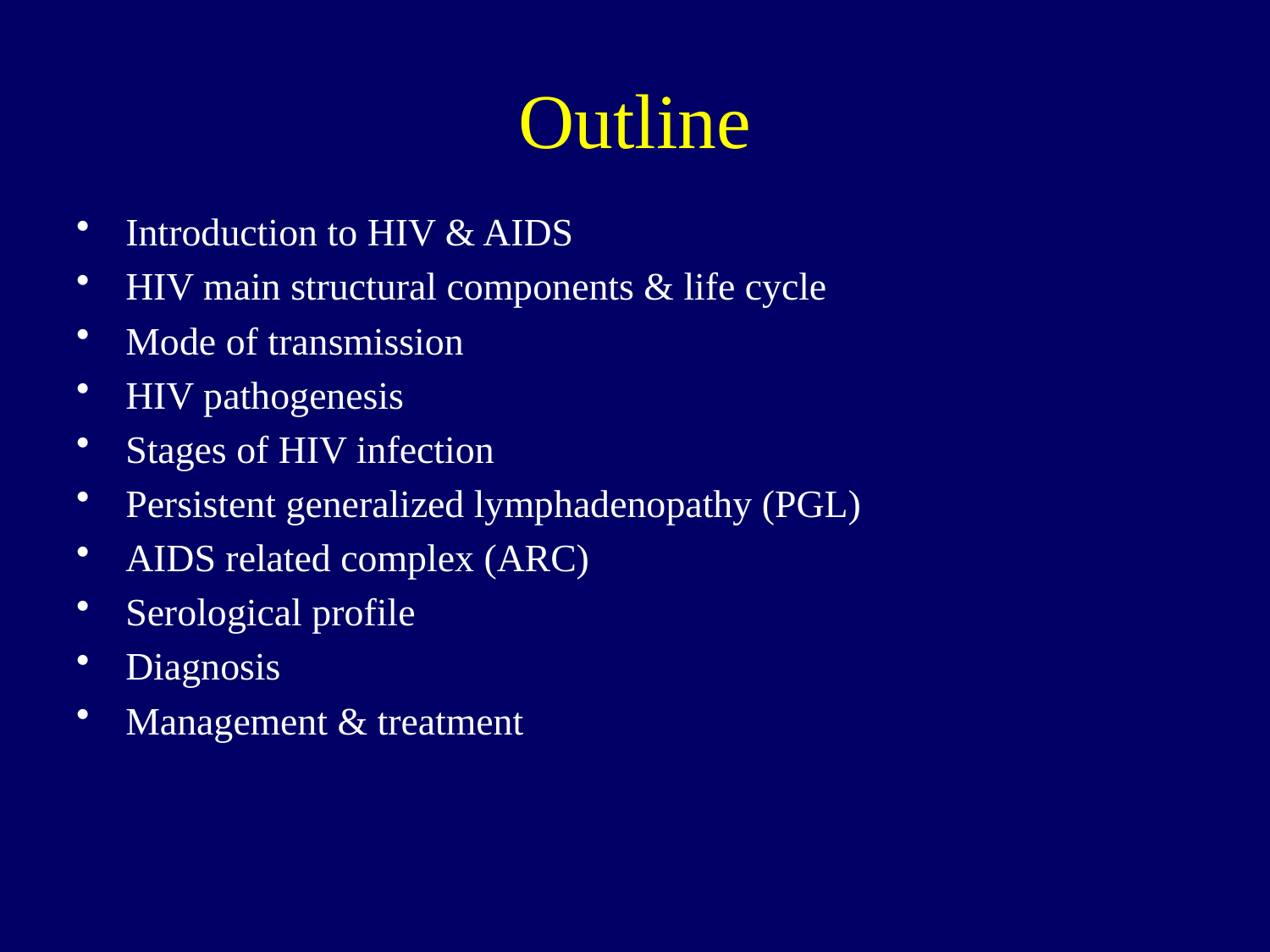

# Outline
Introduction to HIV & AIDS
HIV main structural components & life cycle
Mode of transmission
HIV pathogenesis
Stages of HIV infection
Persistent generalized lymphadenopathy (PGL)
AIDS related complex (ARC)
Serological profile
Diagnosis
Management & treatment